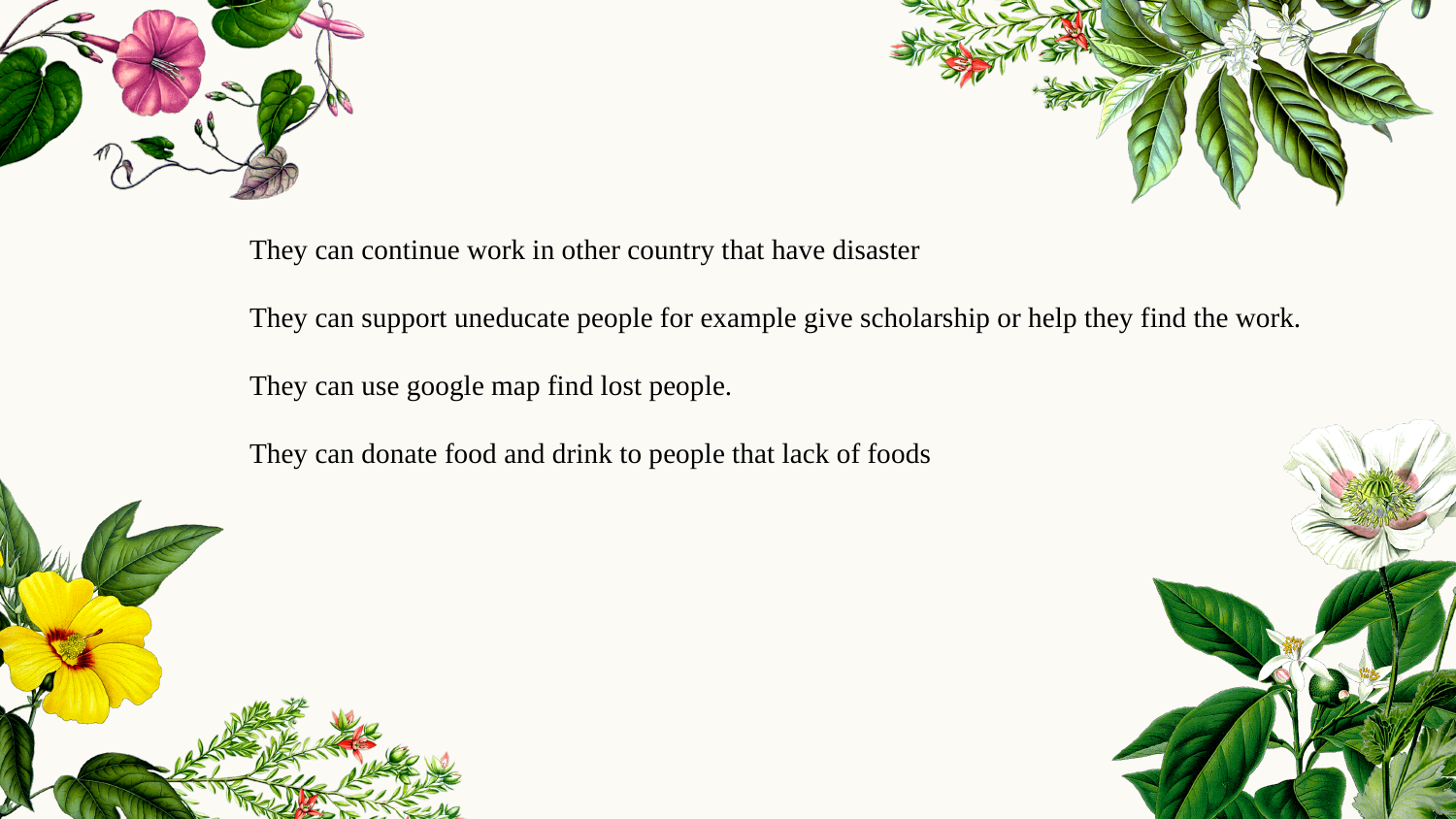

They can continue work in other country that have disaster

They can support uneducate people for example give scholarship or help they find the work.

They can use google map find lost people.

They can donate food and drink to people that lack of foods